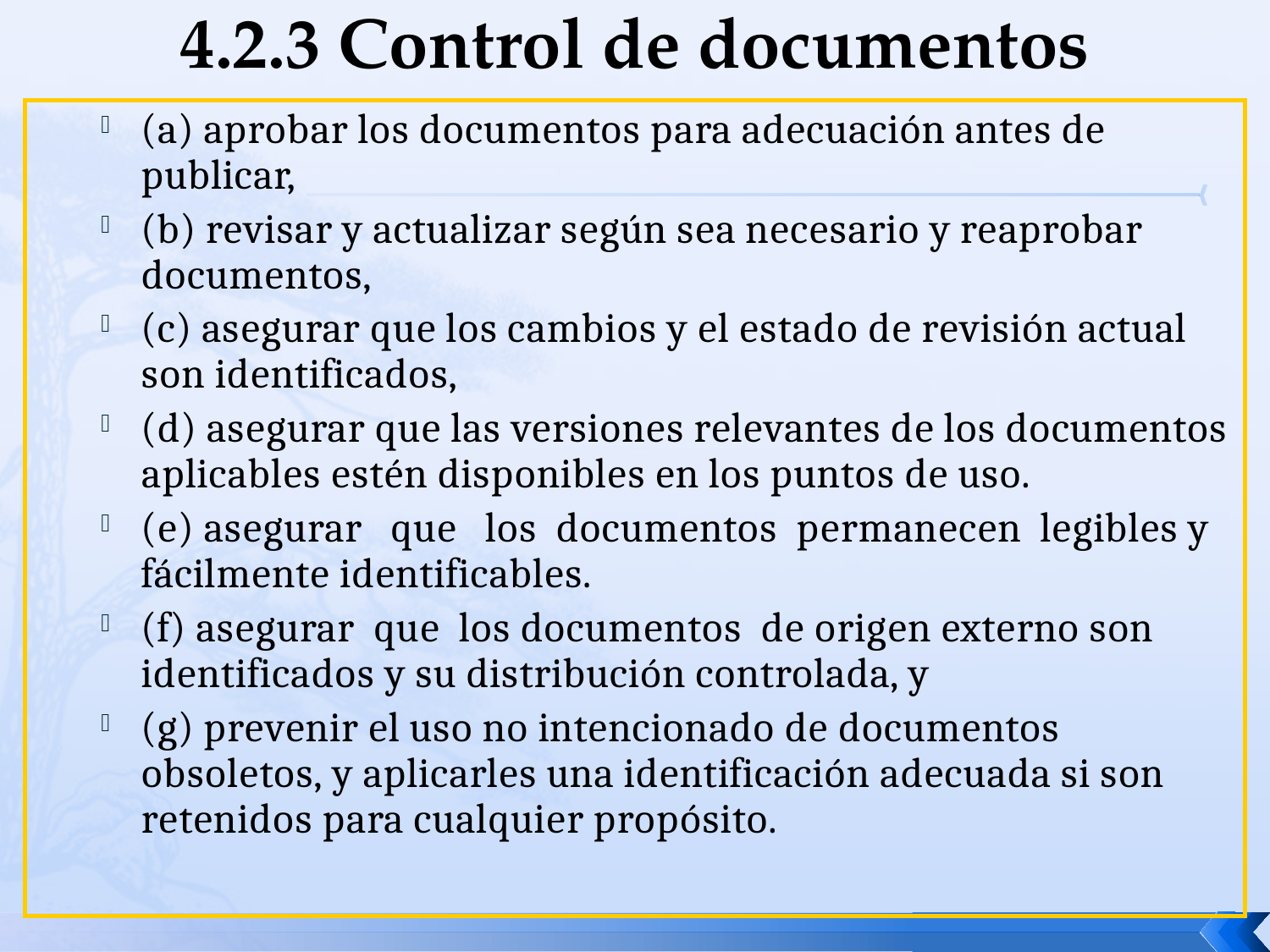

# 4.2.3 Control de documentos
(a) aprobar los documentos para adecuación antes de publicar,
(b) revisar y actualizar según sea necesario y reaprobar documentos,
(c) asegurar que los cambios y el estado de revisión actual son identificados,
(d) asegurar que las versiones relevantes de los documentos aplicables estén disponibles en los puntos de uso.
(e) asegurar   que   los  documentos  permanecen  legibles y fácilmente identificables.
(f) asegurar  que  los documentos  de origen externo son identificados y su distribución controlada, y
(g) prevenir el uso no intencionado de documentos obsoletos, y aplicarles una identificación adecuada si son retenidos para cualquier propósito.